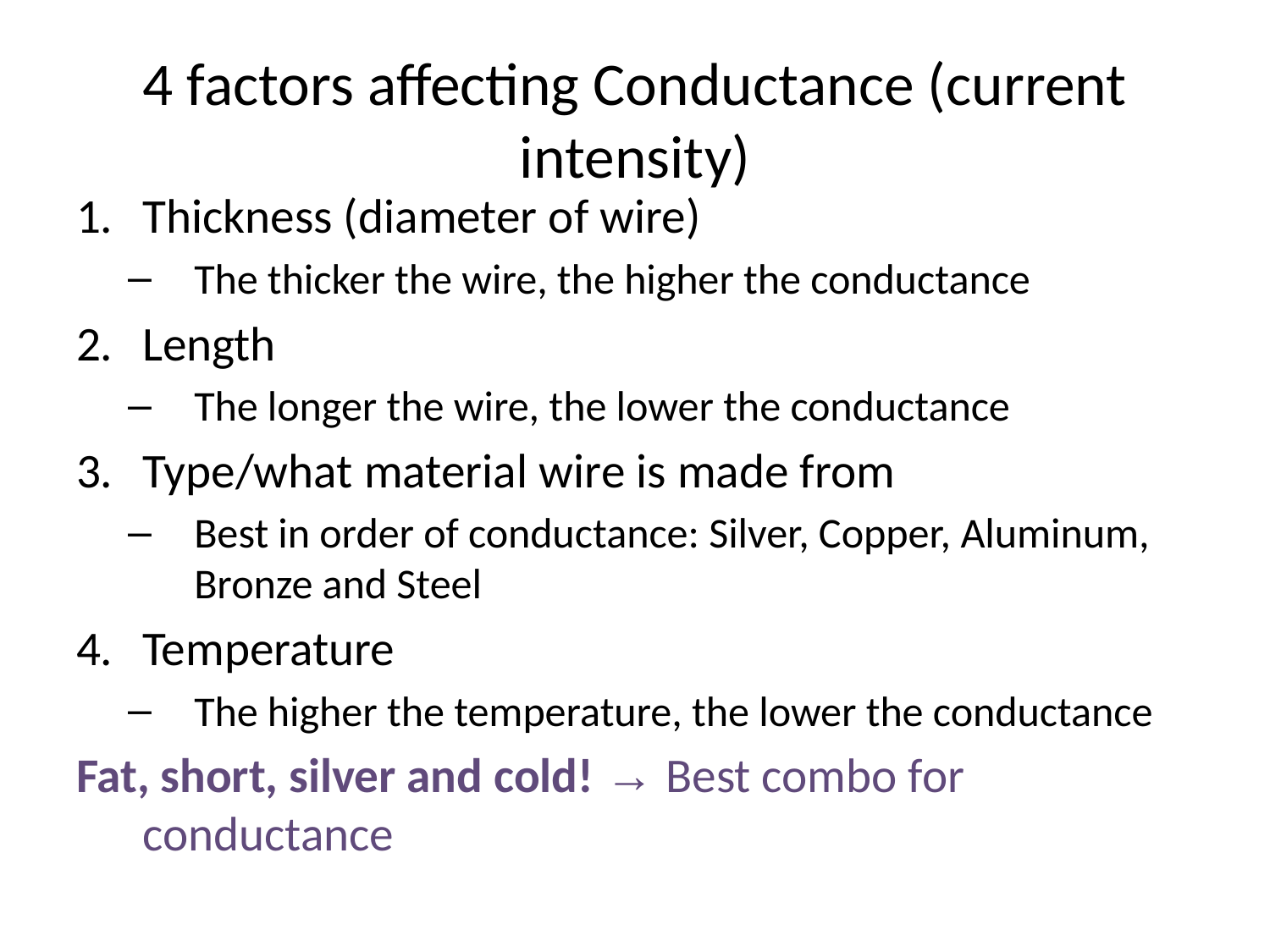

# 4 factors affecting Conductance (current intensity)
Thickness (diameter of wire)
The thicker the wire, the higher the conductance
Length
The longer the wire, the lower the conductance
Type/what material wire is made from
Best in order of conductance: Silver, Copper, Aluminum, Bronze and Steel
Temperature
The higher the temperature, the lower the conductance
Fat, short, silver and cold! → Best combo for conductance